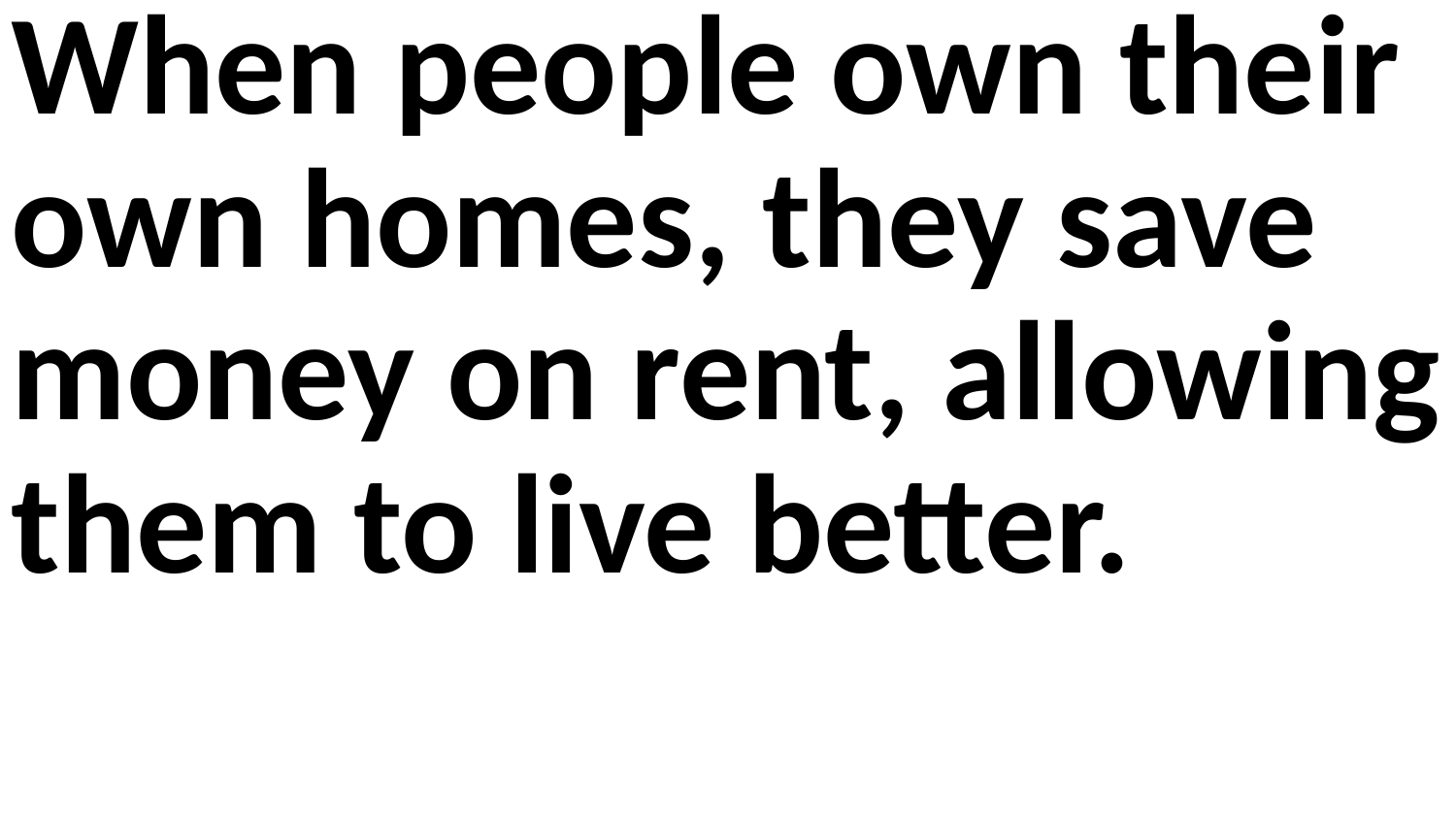

When people own their own homes, they save money on rent, allowing them to live better.